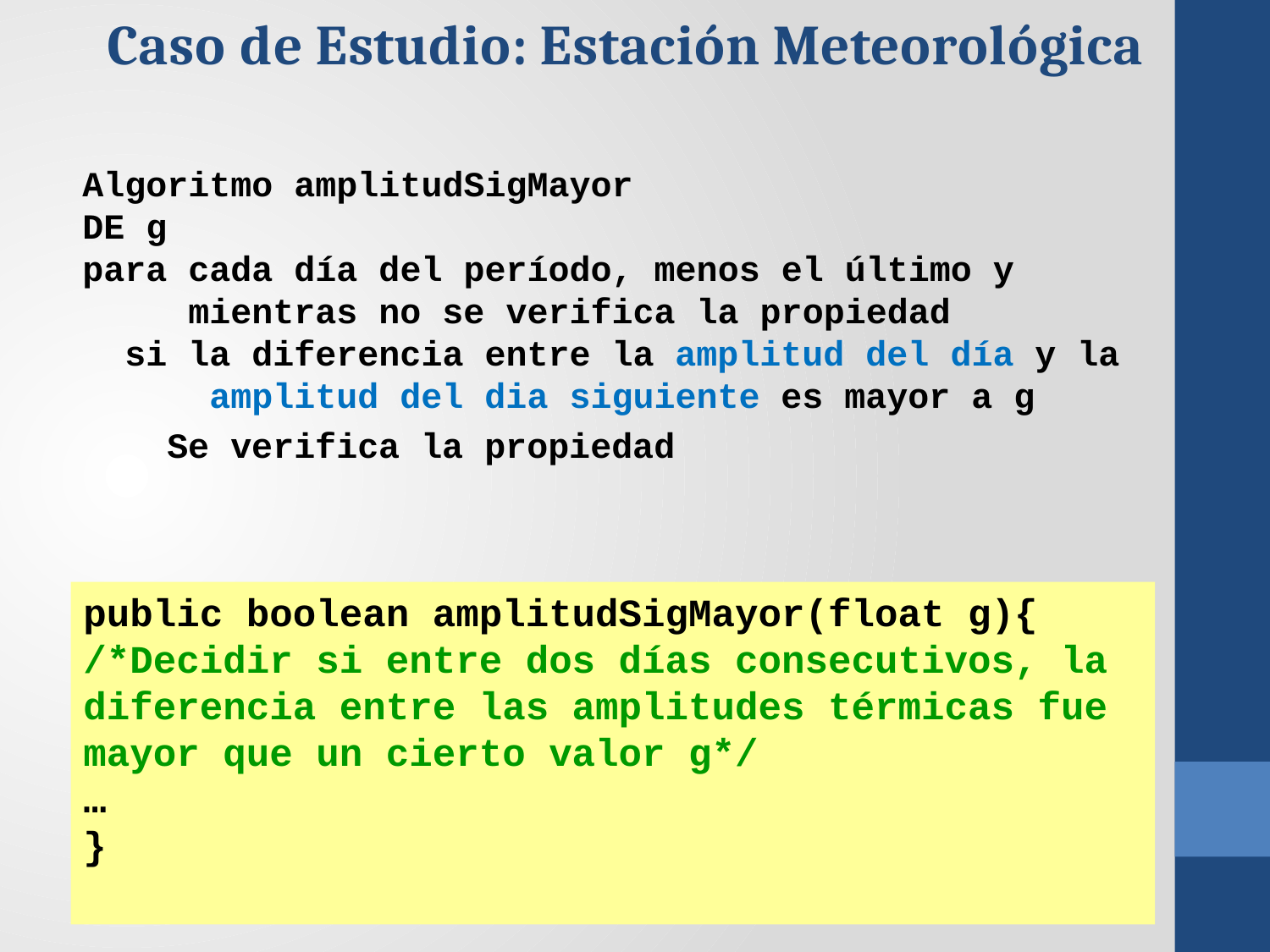

Caso de Estudio: Estación Meteorológica
Algoritmo amplitudSigMayor
DE g
para cada día del período, menos el último y
     mientras no se verifica la propiedad
  si la diferencia entre la amplitud del día y la 	amplitud del dia siguiente es mayor a g
    Se verifica la propiedad
public boolean amplitudSigMayor(float g){
/*Decidir si entre dos días consecutivos, la diferencia entre las amplitudes térmicas fue mayor que un cierto valor g*/
…
}